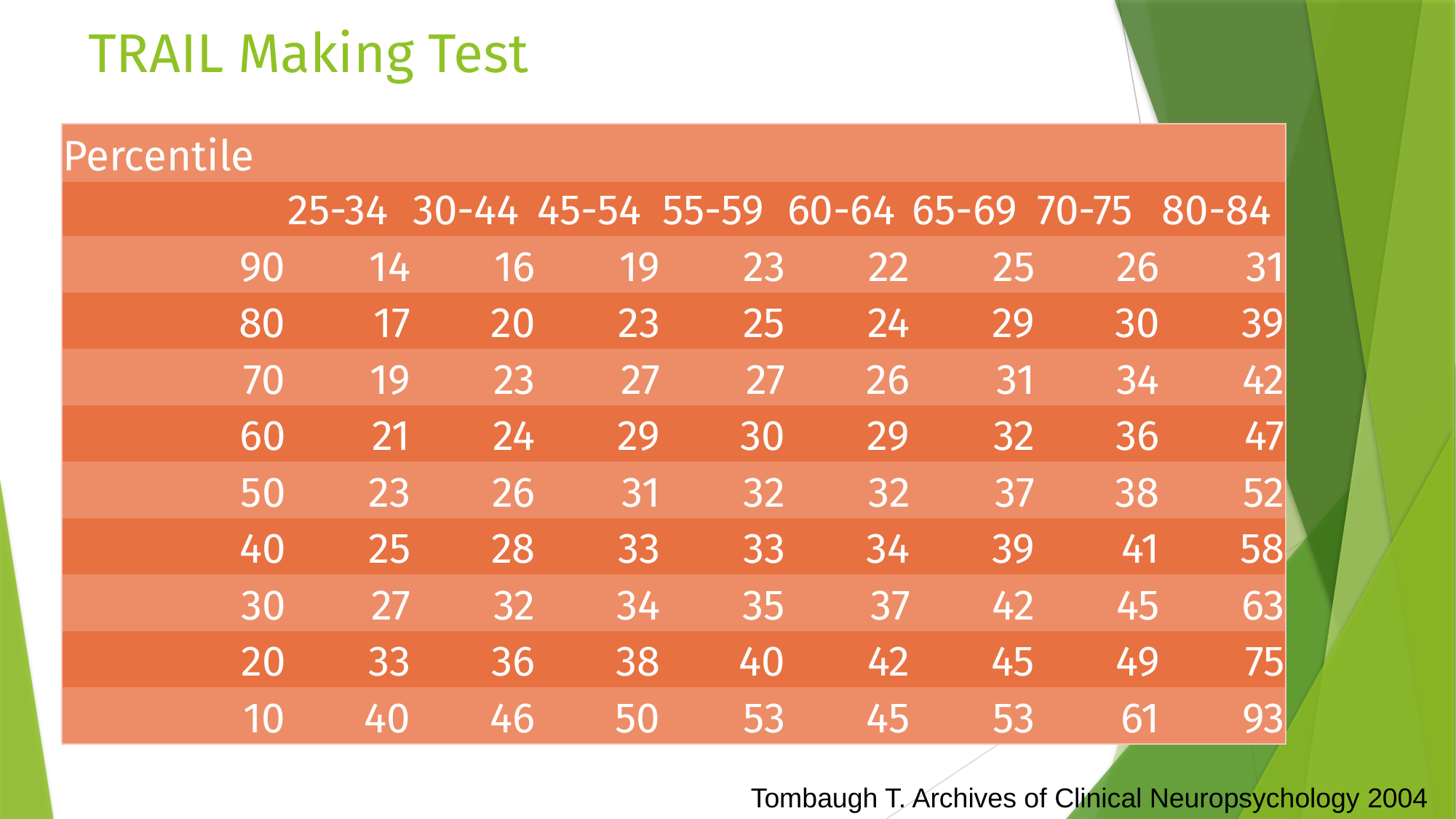

# TRAIL Making Test
| Percentile |  |  |  |  |  |  |  |  |
| --- | --- | --- | --- | --- | --- | --- | --- | --- |
|  | 25-34 | 30-44 | 45-54 | 55-59 | 60-64 | 65-69 | 70-75 | 80-84 |
| 90 | 14 | 16 | 19 | 23 | 22 | 25 | 26 | 31 |
| 80 | 17 | 20 | 23 | 25 | 24 | 29 | 30 | 39 |
| 70 | 19 | 23 | 27 | 27 | 26 | 31 | 34 | 42 |
| 60 | 21 | 24 | 29 | 30 | 29 | 32 | 36 | 47 |
| 50 | 23 | 26 | 31 | 32 | 32 | 37 | 38 | 52 |
| 40 | 25 | 28 | 33 | 33 | 34 | 39 | 41 | 58 |
| 30 | 27 | 32 | 34 | 35 | 37 | 42 | 45 | 63 |
| 20 | 33 | 36 | 38 | 40 | 42 | 45 | 49 | 75 |
| 10 | 40 | 46 | 50 | 53 | 45 | 53 | 61 | 93 |
Tombaugh T. Archives of Clinical Neuropsychology 2004